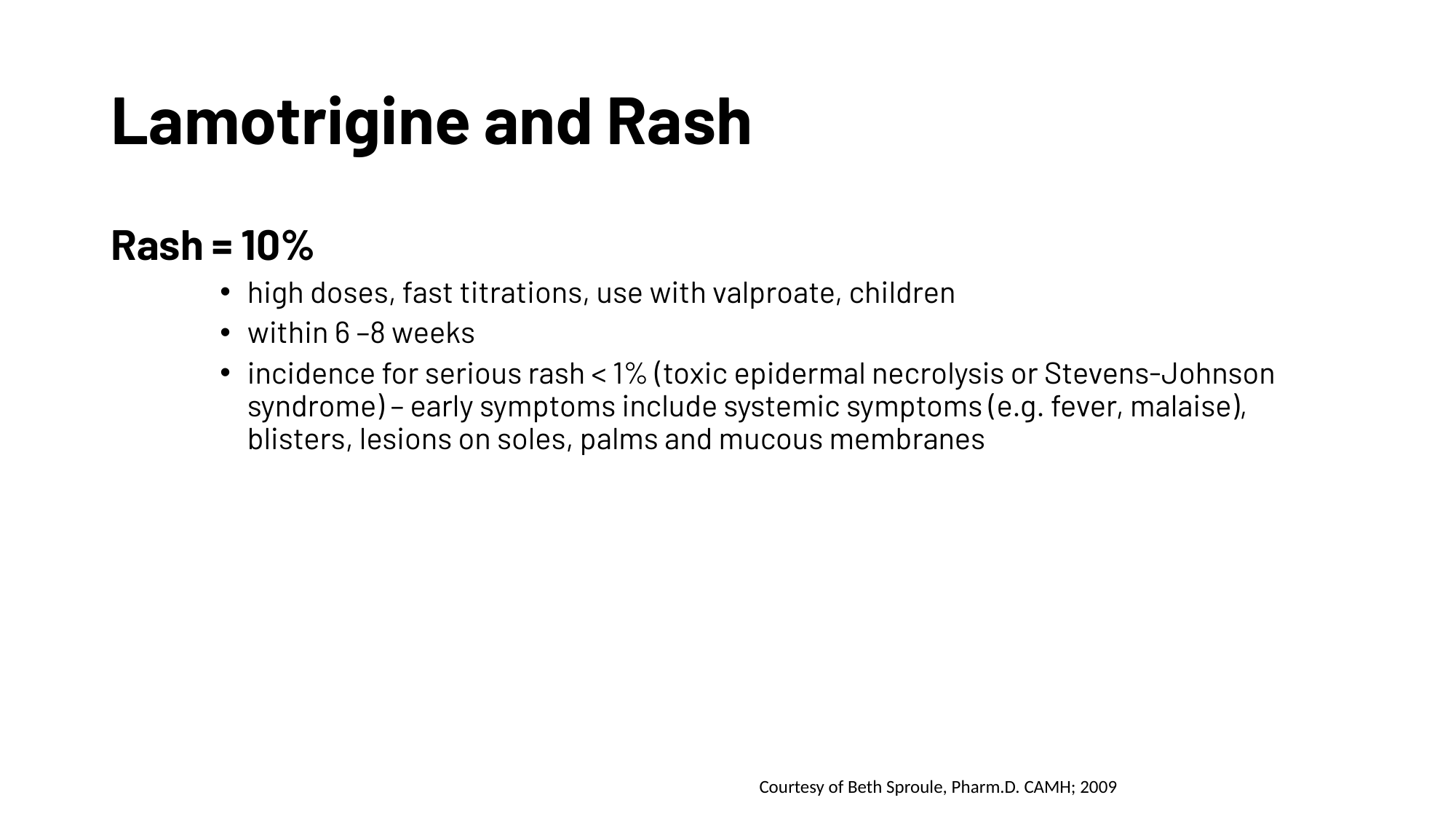

# Lamotrigine and Rash
Rash = 10%
high doses, fast titrations, use with valproate, children
within 6 –8 weeks
incidence for serious rash < 1% (toxic epidermal necrolysis or Stevens-Johnson syndrome) – early symptoms include systemic symptoms (e.g. fever, malaise), blisters, lesions on soles, palms and mucous membranes
Courtesy of Beth Sproule, Pharm.D. CAMH; 2009